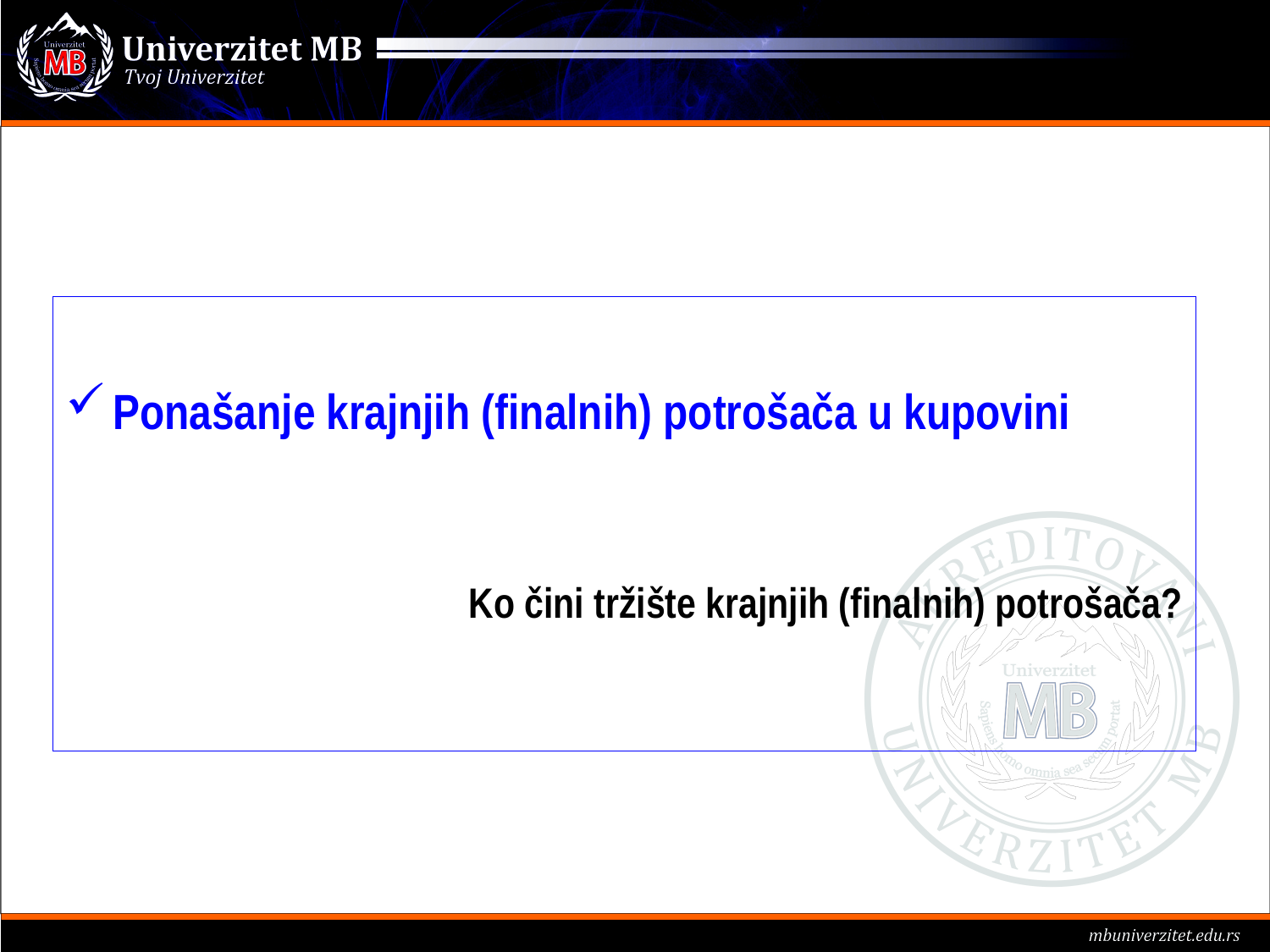

Ponašanje krajnjih (finalnih) potrošača u kupovini

Ko čini tržište krajnjih (finalnih) potrošača?